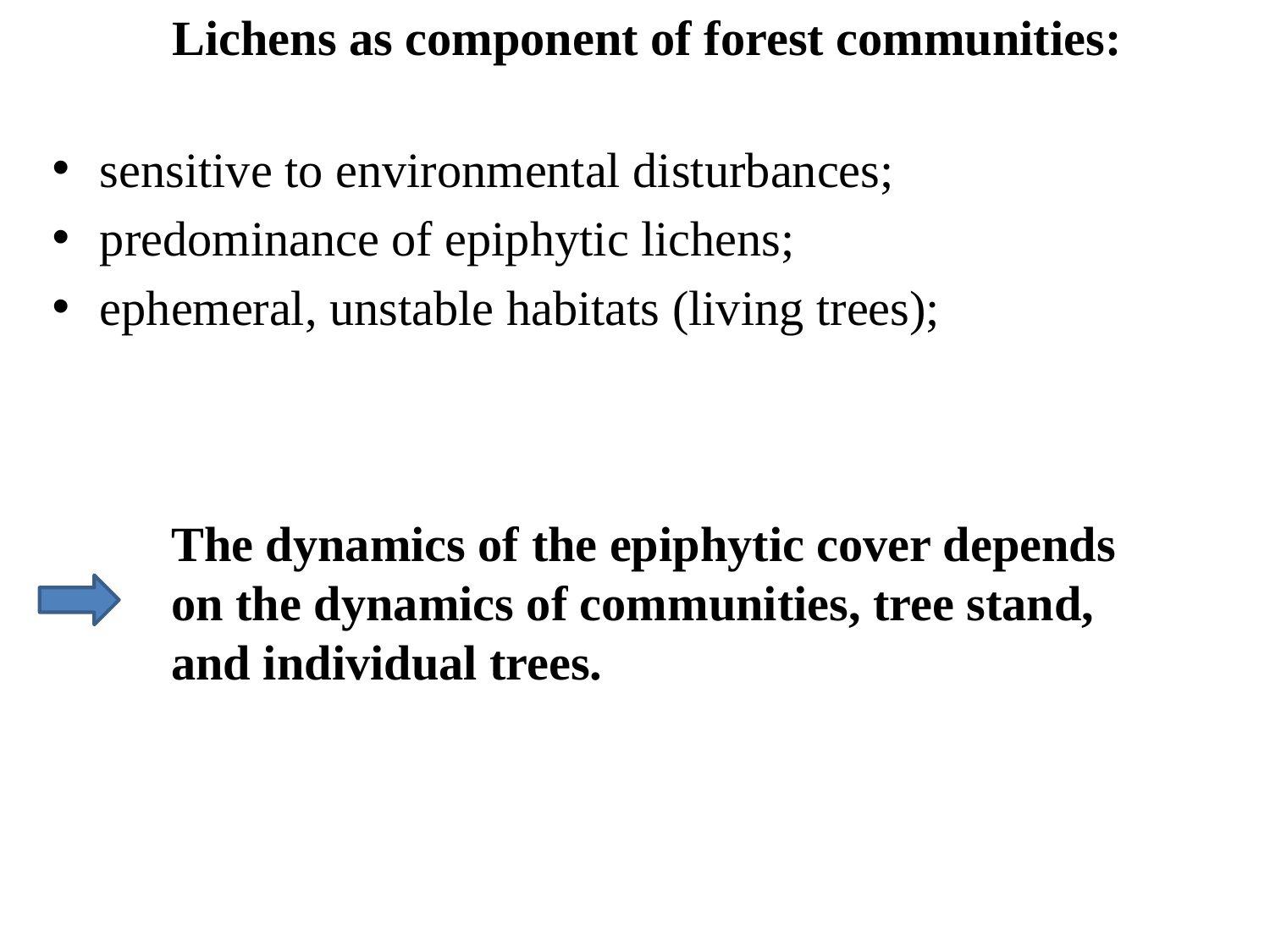

Lichens as component of forest communities:

sensitive to environmental disturbances;
predominance of epiphytic lichens;
ephemeral, unstable habitats (living trees);

The dynamics of the epiphytic cover depends on the dynamics of communities, tree stand, and individual trees.